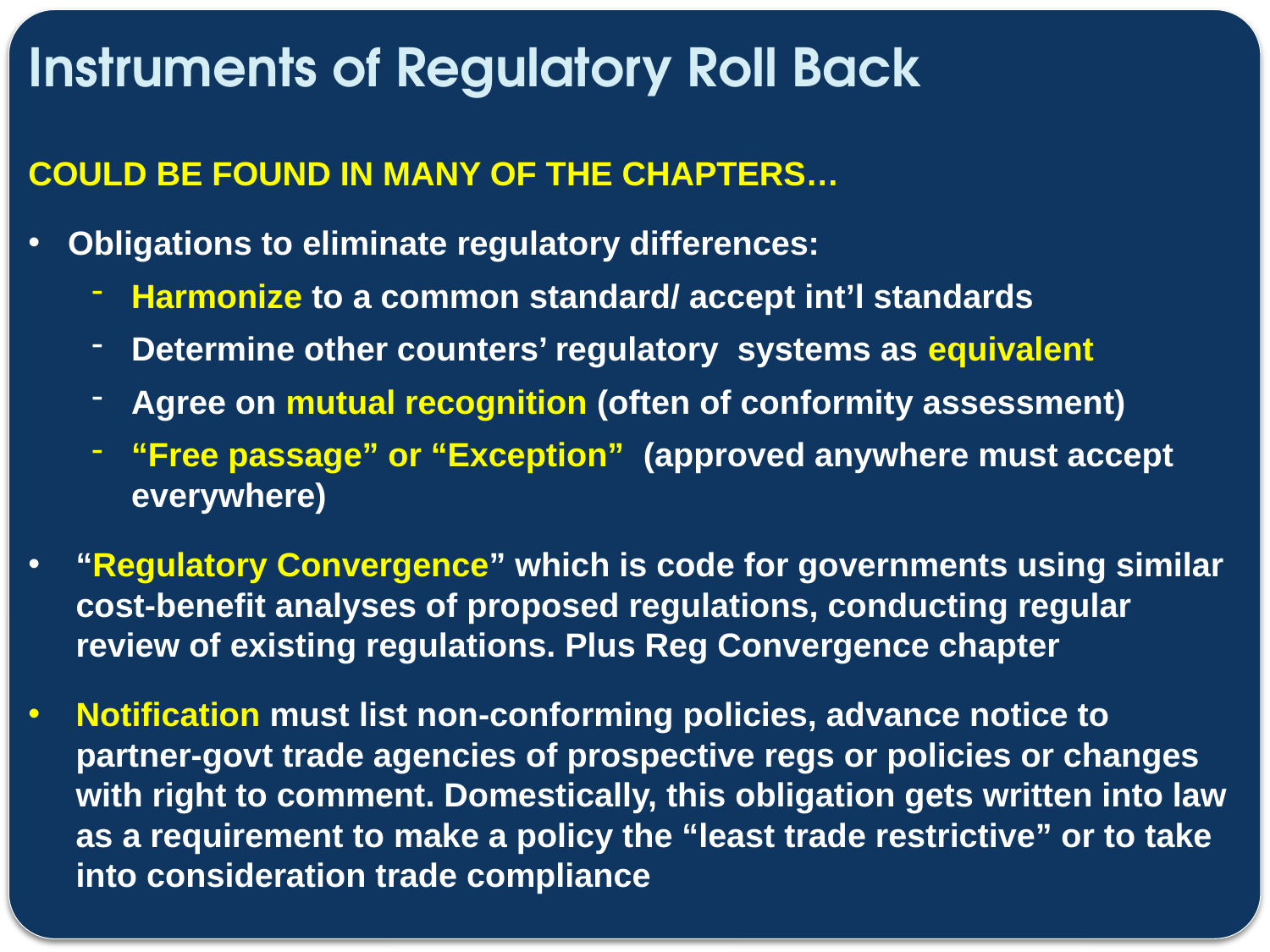

# Instruments of Regulatory Roll Back

COULD BE FOUND IN MANY OF THE CHAPTERS…

Obligations to eliminate regulatory differences:

Harmonize to a common standard/ accept int’l standards

Determine other counters’ regulatory  systems as equivalent

Agree on mutual recognition (often of conformity assessment)

“Free passage” or “Exception”  (approved anywhere must accept everywhere)

“Regulatory Convergence” which is code for governments using similar cost-benefit analyses of proposed regulations, conducting regular review of existing regulations. Plus Reg Convergence chapter

Notification must list non-conforming policies, advance notice to partner-govt trade agencies of prospective regs or policies or changes with right to comment. Domestically, this obligation gets written into law as a requirement to make a policy the “least trade restrictive” or to take into consideration trade compliance